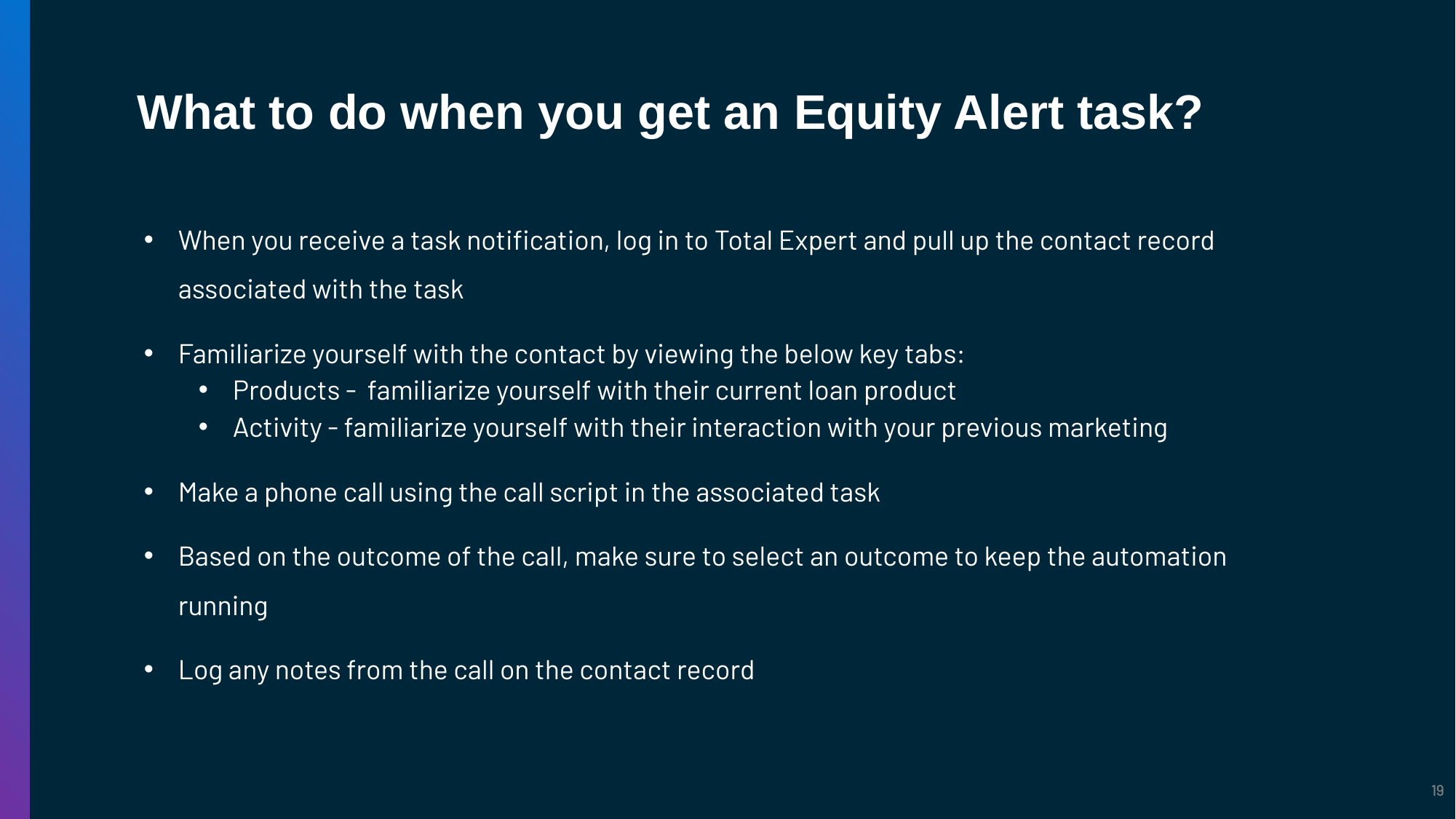

What to do when you get an Equity Alert task?
When you receive a task notification, log in to Total Expert and pull up the contact record associated with the task
Familiarize yourself with the contact by viewing the below key tabs:
Products -  familiarize yourself with their current loan product
Activity - familiarize yourself with their interaction with your previous marketing
Make a phone call using the call script in the associated task
Based on the outcome of the call, make sure to select an outcome to keep the automation running
Log any notes from the call on the contact record